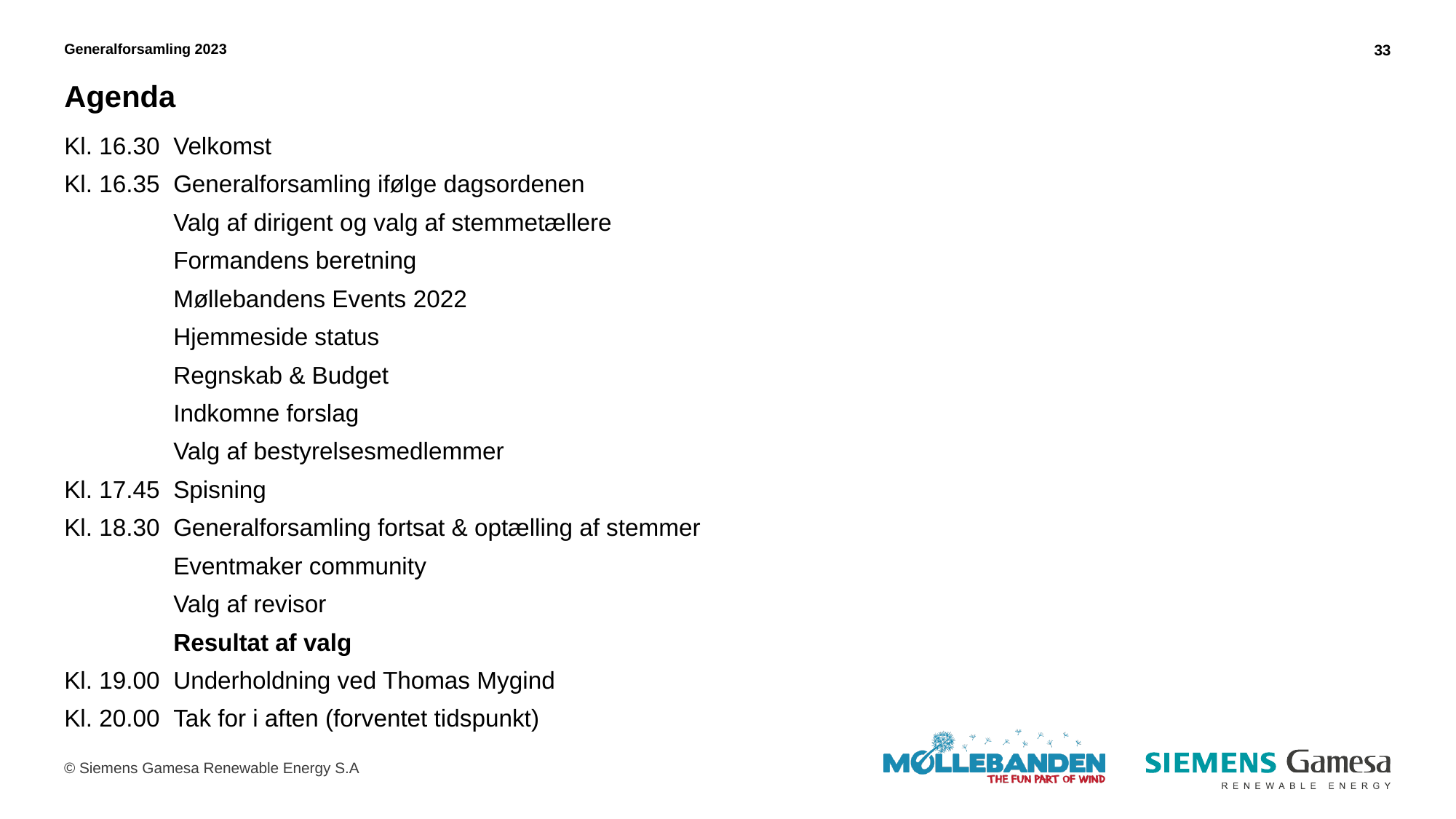

Generalforsamling 2023
33
# Agenda
Kl. 16.30 	Velkomst
Kl. 16.35 	Generalforsamling ifølge dagsordenen
	Valg af dirigent​ og valg af stemmetællere
	Formandens beretning
	Møllebandens Events​ 2022
	Hjemmeside status
	Regnskab & Budget
	Indkomne forslag
	Valg af bestyrelsesmedlemmer
Kl. 17.45	Spisning
Kl. 18.30 	Generalforsamling fortsat & optælling af stemmer
	Eventmaker community
	Valg af revisor
	Resultat af valg
Kl. 19.00 	Underholdning ved Thomas Mygind
Kl. 20.00	Tak for i aften (forventet tidspunkt)